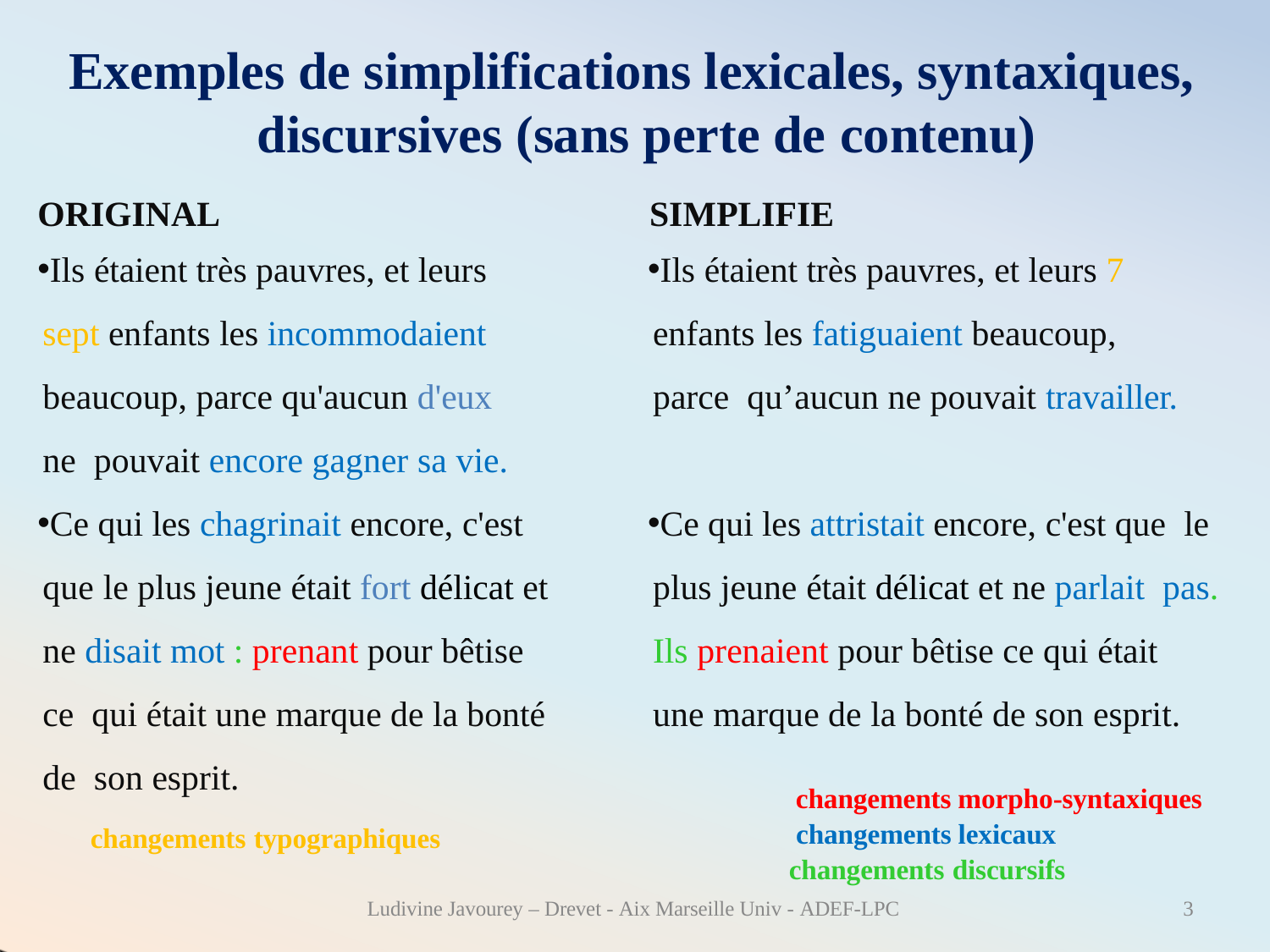

# Exemples de simplifications lexicales, syntaxiques,  discursives (sans perte de contenu)
ORIGINAL	SIMPLIFIE
Ils étaient très pauvres, et leurs  sept enfants les incommodaient  beaucoup, parce qu'aucun d'eux ne  pouvait encore gagner sa vie.
Ils étaient très pauvres, et leurs 7  enfants les fatiguaient beaucoup, parce  qu’aucun ne pouvait travailler.
Ce qui les chagrinait encore, c'est  que le plus jeune était fort délicat et  ne disait mot : prenant pour bêtise ce  qui était une marque de la bonté de  son esprit.
changements typographiques
Ce qui les attristait encore, c'est que  le plus jeune était délicat et ne parlait  pas. Ils prenaient pour bêtise ce qui était  une marque de la bonté de son esprit.
changements morpho-syntaxiques  changements lexicaux  changements discursifs
Ludivine Javourey – Drevet - Aix Marseille Univ - ADEF-LPC
3